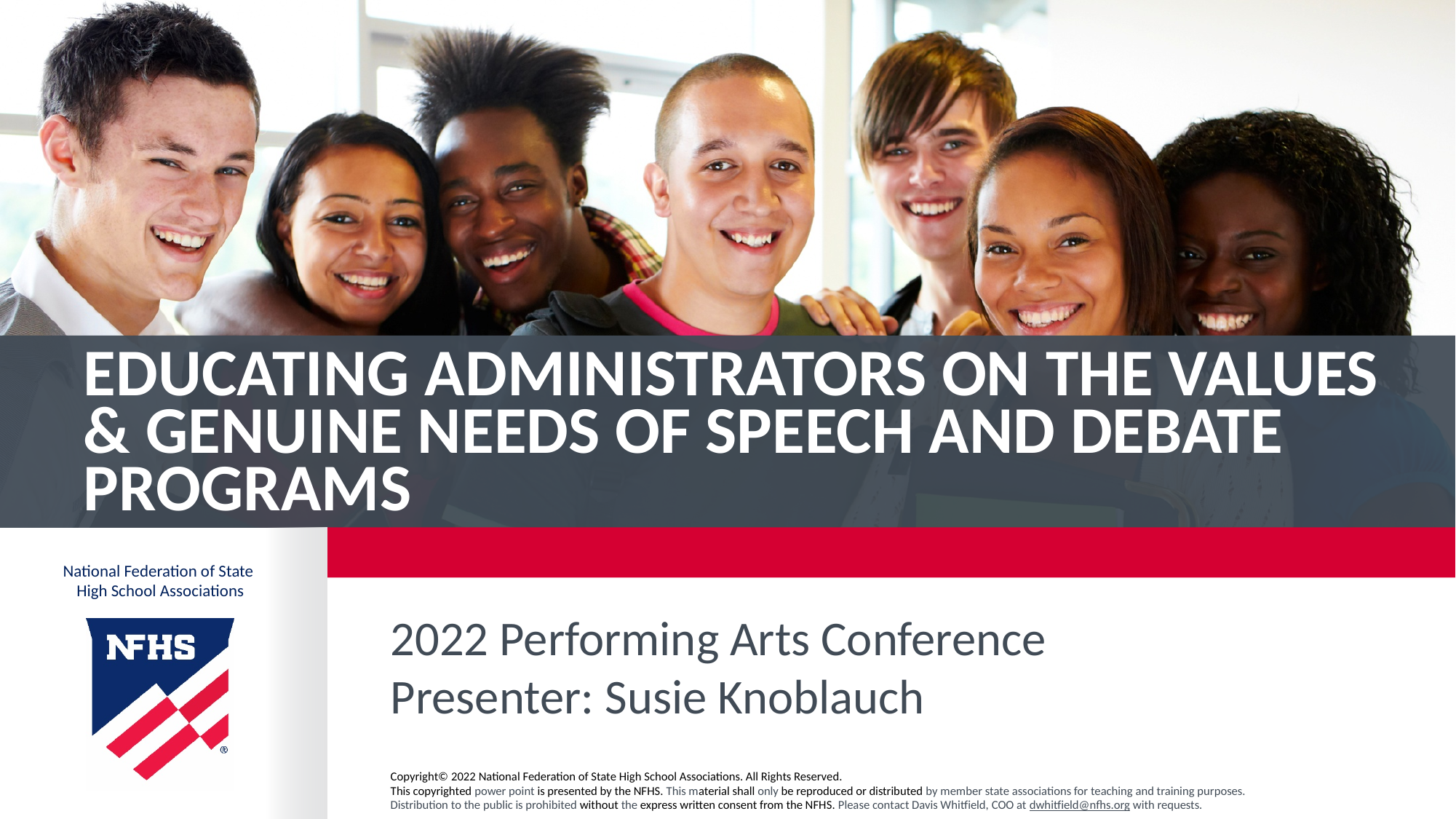

# Educating Administrators on the Values & Genuine Needs of Speech and Debate Programs
2022 Performing Arts Conference
Presenter: Susie Knoblauch